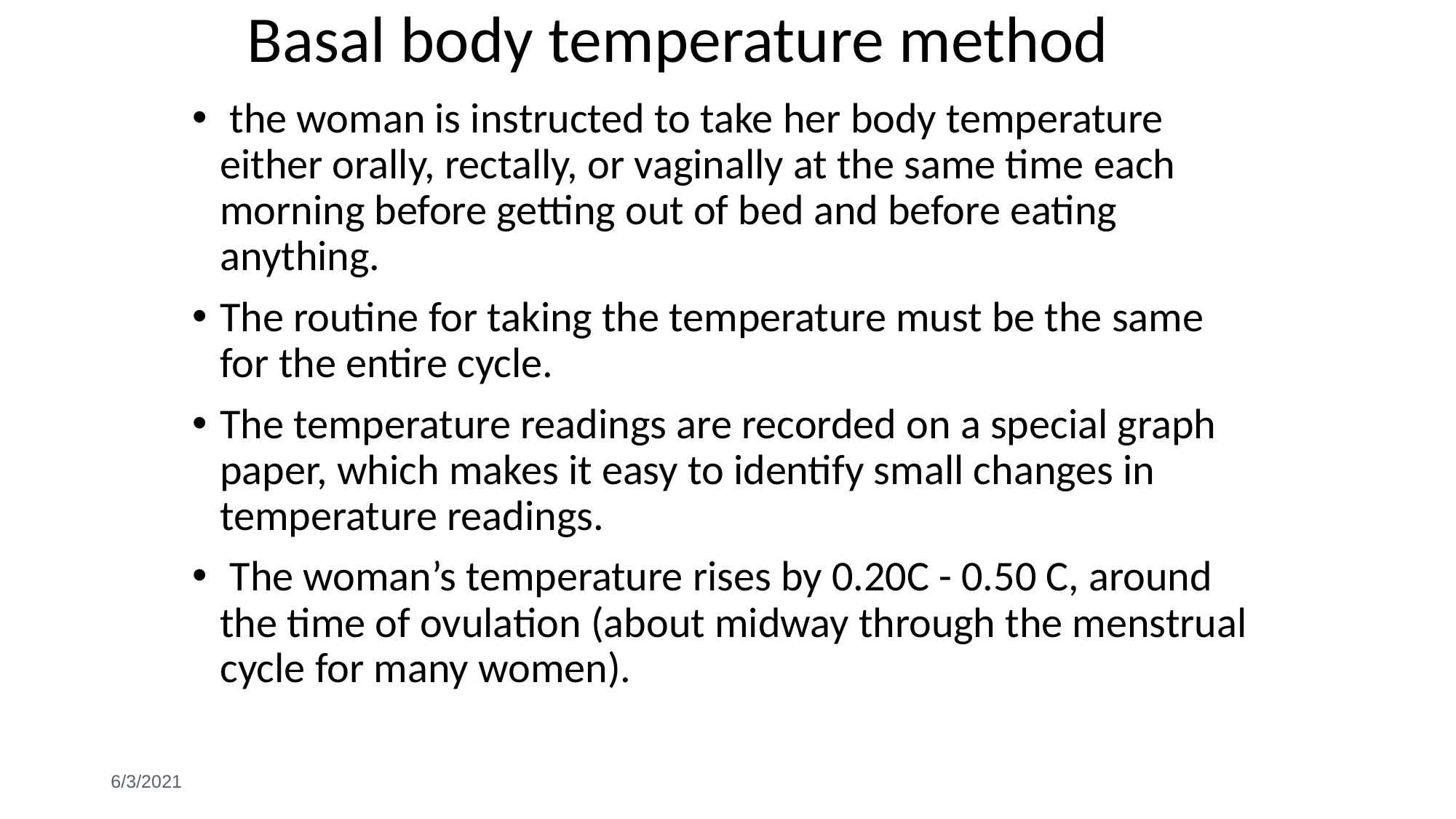

# Basal body temperature method
 the woman is instructed to take her body temperature either orally, rectally, or vaginally at the same time each morning before getting out of bed and before eating anything.
The routine for taking the temperature must be the same for the entire cycle.
The temperature readings are recorded on a special graph paper, which makes it easy to identify small changes in temperature readings.
 The woman’s temperature rises by 0.20C - 0.50 C, around the time of ovulation (about midway through the menstrual cycle for many women).
6/3/2021
125